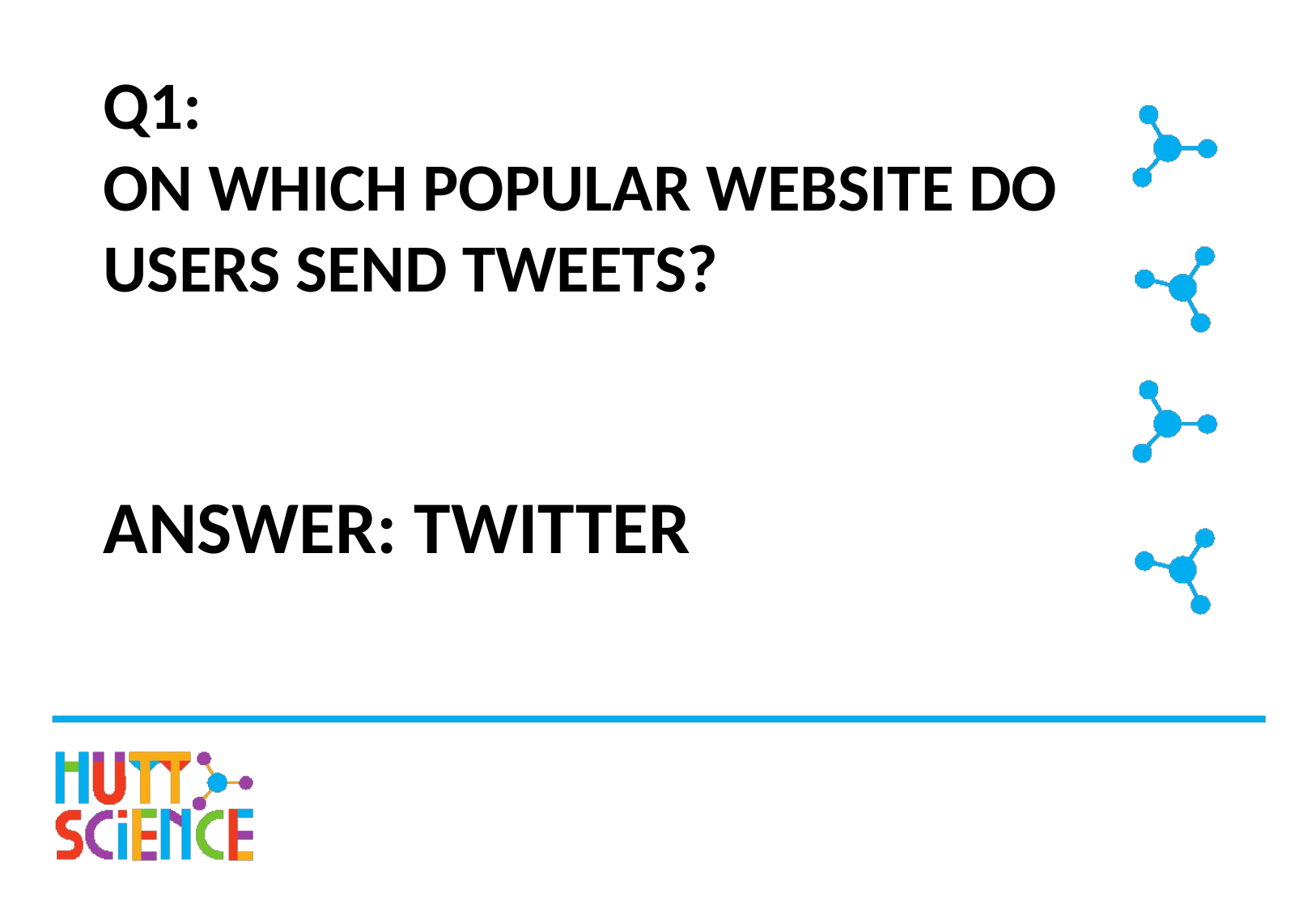

# Q1: ON WHICH POPULAR WEBSITE DO USERS SEND TWEETS?
ANSWER: TWITTER